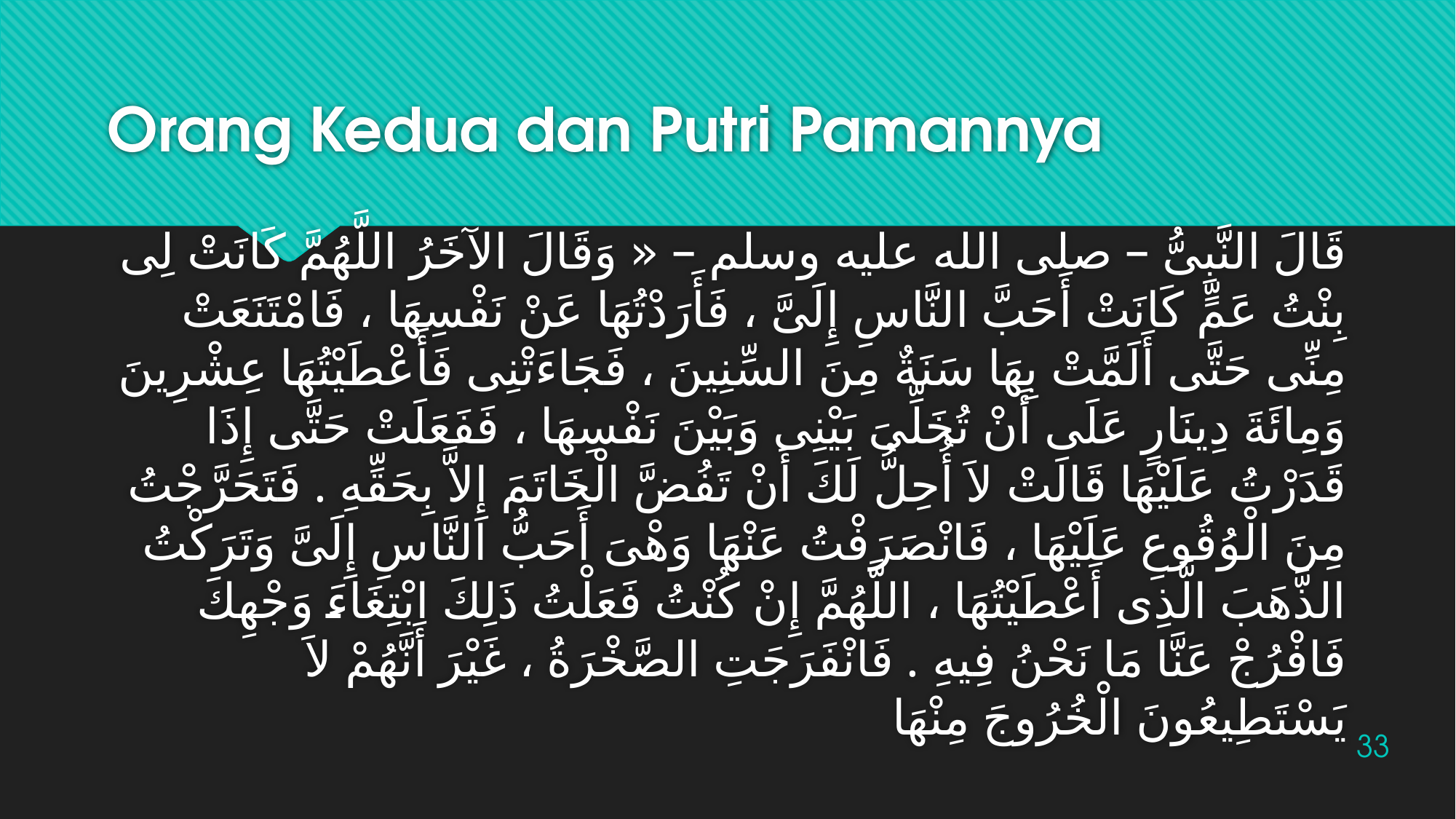

# Orang Kedua dan Putri Pamannya
قَالَ النَّبِىُّ – صلى الله عليه وسلم – « وَقَالَ الآخَرُ اللَّهُمَّ كَانَتْ لِى بِنْتُ عَمٍّ كَانَتْ أَحَبَّ النَّاسِ إِلَىَّ ، فَأَرَدْتُهَا عَنْ نَفْسِهَا ، فَامْتَنَعَتْ مِنِّى حَتَّى أَلَمَّتْ بِهَا سَنَةٌ مِنَ السِّنِينَ ، فَجَاءَتْنِى فَأَعْطَيْتُهَا عِشْرِينَ وَمِائَةَ دِينَارٍ عَلَى أَنْ تُخَلِّىَ بَيْنِى وَبَيْنَ نَفْسِهَا ، فَفَعَلَتْ حَتَّى إِذَا قَدَرْتُ عَلَيْهَا قَالَتْ لاَ أُحِلُّ لَكَ أَنْ تَفُضَّ الْخَاتَمَ إِلاَّ بِحَقِّهِ . فَتَحَرَّجْتُ مِنَ الْوُقُوعِ عَلَيْهَا ، فَانْصَرَفْتُ عَنْهَا وَهْىَ أَحَبُّ النَّاسِ إِلَىَّ وَتَرَكْتُ الذَّهَبَ الَّذِى أَعْطَيْتُهَا ، اللَّهُمَّ إِنْ كُنْتُ فَعَلْتُ ذَلِكَ ابْتِغَاءَ وَجْهِكَ فَافْرُجْ عَنَّا مَا نَحْنُ فِيهِ . فَانْفَرَجَتِ الصَّخْرَةُ ، غَيْرَ أَنَّهُمْ لاَ يَسْتَطِيعُونَ الْخُرُوجَ مِنْهَا
33